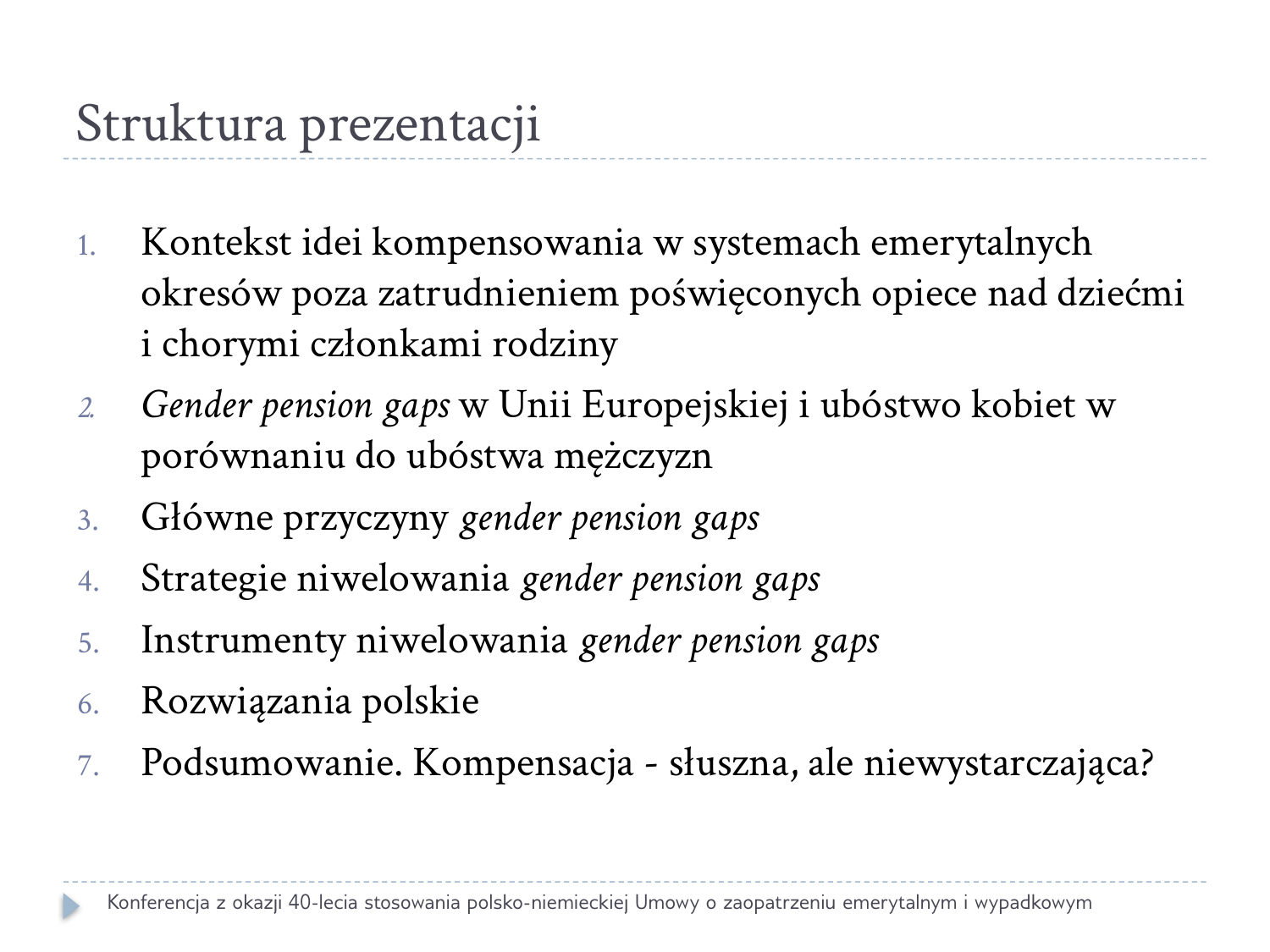

# Struktura prezentacji
Kontekst idei kompensowania w systemach emerytalnych okresów poza zatrudnieniem poświęconych opiece nad dziećmi i chorymi członkami rodziny
Gender pension gaps w Unii Europejskiej i ubóstwo kobiet w porównaniu do ubóstwa mężczyzn
Główne przyczyny gender pension gaps
Strategie niwelowania gender pension gaps
Instrumenty niwelowania gender pension gaps
Rozwiązania polskie
Podsumowanie. Kompensacja - słuszna, ale niewystarczająca?

Konferencja z okazji 40-lecia stosowania polsko-niemieckiej Umowy o zaopatrzeniu emerytalnym i wypadkowym